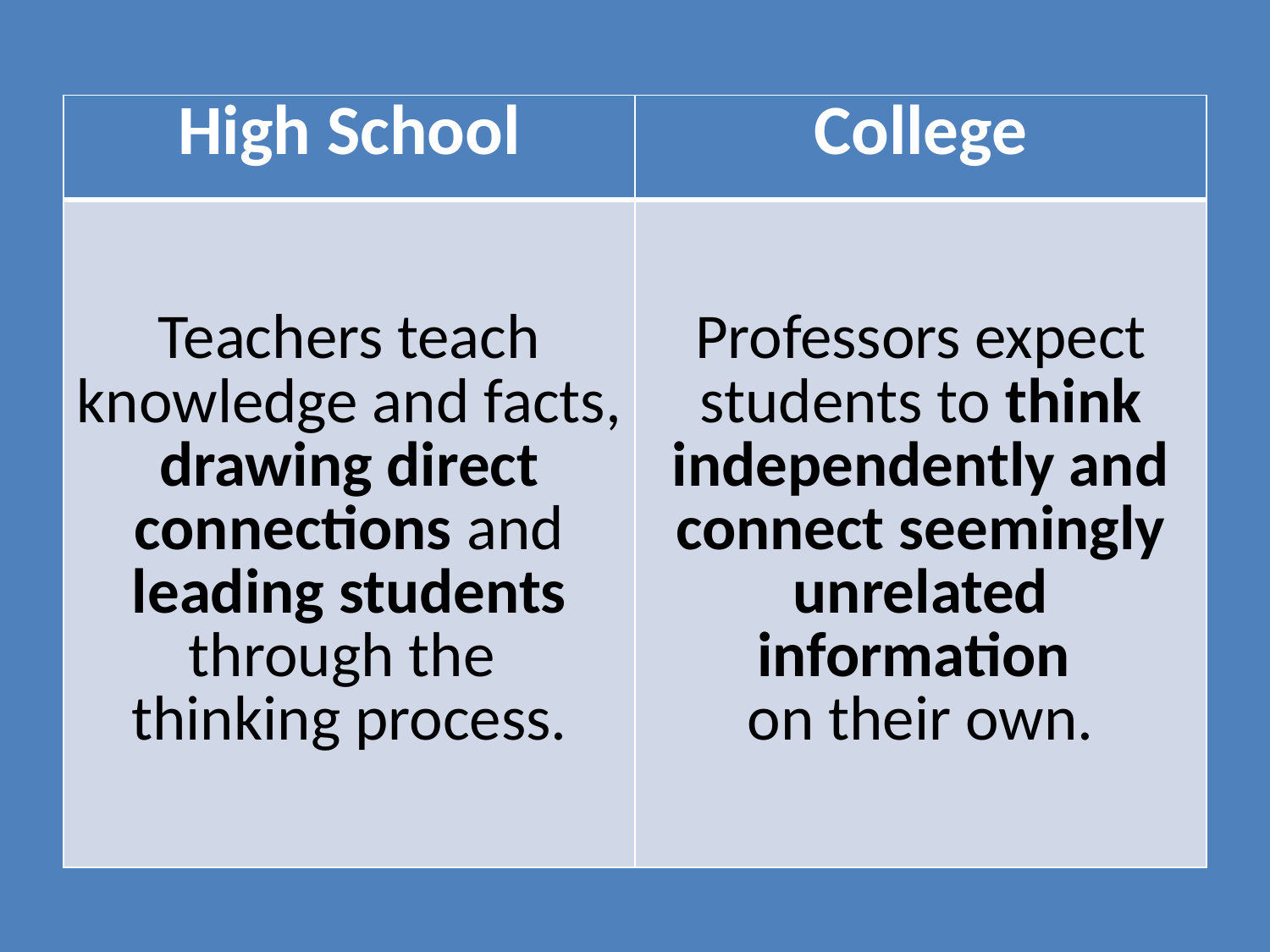

| High School | College |
| --- | --- |
| Teachers teach knowledge and facts, drawing direct connections and leading students through the thinking process. | Professors expect students to think independently and connect seemingly unrelated information on their own. |